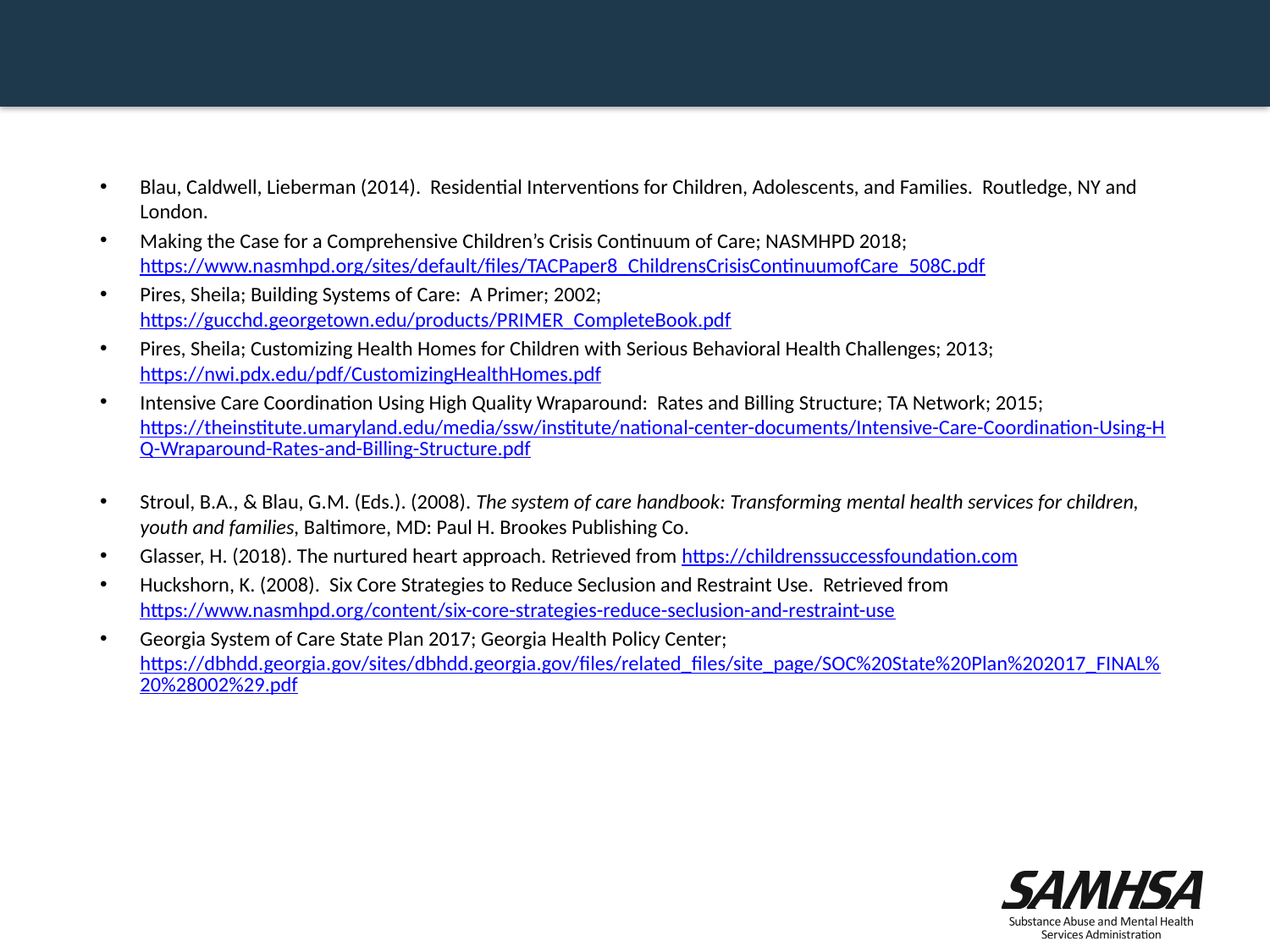

# References:
Blau, Caldwell, Lieberman (2014).  Residential Interventions for Children, Adolescents, and Families.  Routledge, NY and London.
Making the Case for a Comprehensive Children’s Crisis Continuum of Care; NASMHPD 2018; https://www.nasmhpd.org/sites/default/files/TACPaper8_ChildrensCrisisContinuumofCare_508C.pdf
Pires, Sheila; Building Systems of Care:  A Primer; 2002; https://gucchd.georgetown.edu/products/PRIMER_CompleteBook.pdf
Pires, Sheila; Customizing Health Homes for Children with Serious Behavioral Health Challenges; 2013; https://nwi.pdx.edu/pdf/CustomizingHealthHomes.pdf
Intensive Care Coordination Using High Quality Wraparound:  Rates and Billing Structure; TA Network; 2015; https://theinstitute.umaryland.edu/media/ssw/institute/national-center-documents/Intensive-Care-Coordination-Using-HQ-Wraparound-Rates-and-Billing-Structure.pdf
Stroul, B.A., & Blau, G.M. (Eds.). (2008). The system of care handbook: Transforming mental health services for children, youth and families, Baltimore, MD: Paul H. Brookes Publishing Co.
Glasser, H. (2018). The nurtured heart approach. Retrieved from https://childrenssuccessfoundation.com
Huckshorn, K. (2008).  Six Core Strategies to Reduce Seclusion and Restraint Use.  Retrieved from https://www.nasmhpd.org/content/six-core-strategies-reduce-seclusion-and-restraint-use
Georgia System of Care State Plan 2017; Georgia Health Policy Center; https://dbhdd.georgia.gov/sites/dbhdd.georgia.gov/files/related_files/site_page/SOC%20State%20Plan%202017_FINAL%20%28002%29.pdf